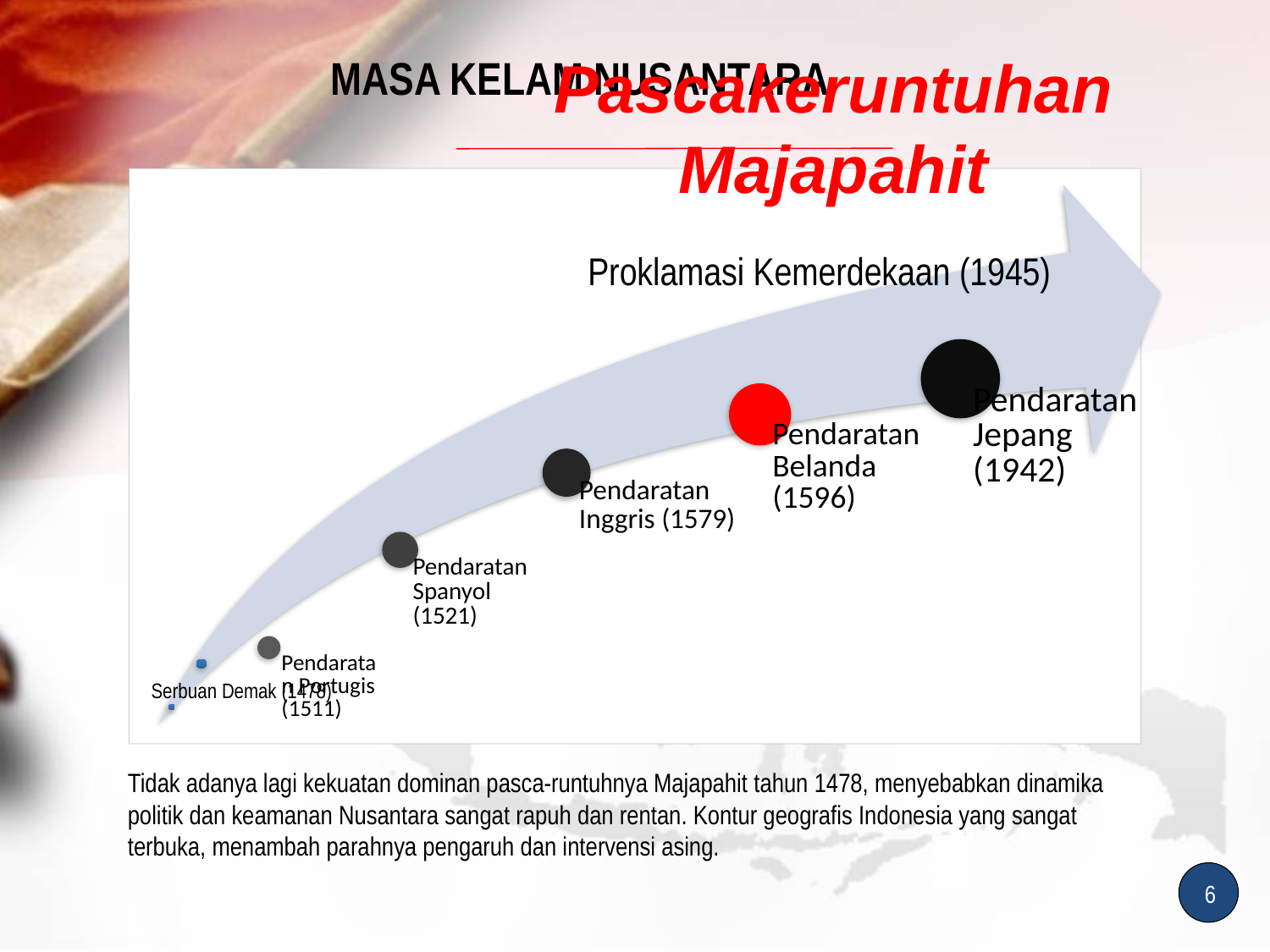

MASA KELAM NUSANTARA
Pascakeruntuhan Majapahit

Pendaratan Spanyol (1521)
Pendaratan Inggris (1579)
Pendaratan Belanda (1596)
Pendaratan Jepang (1942)
Proklamasi Kemerdekaan (1945)

Serbuan Demak (1478)

Tidak adanya lagi kekuatan dominan pasca-runtuhnya Majapahit tahun 1478, menyebabkan dinamika politik dan keamanan Nusantara sangat rapuh dan rentan. Kontur geografis Indonesia yang sangat terbuka, menambah parahnya pengaruh dan intervensi asing.

6